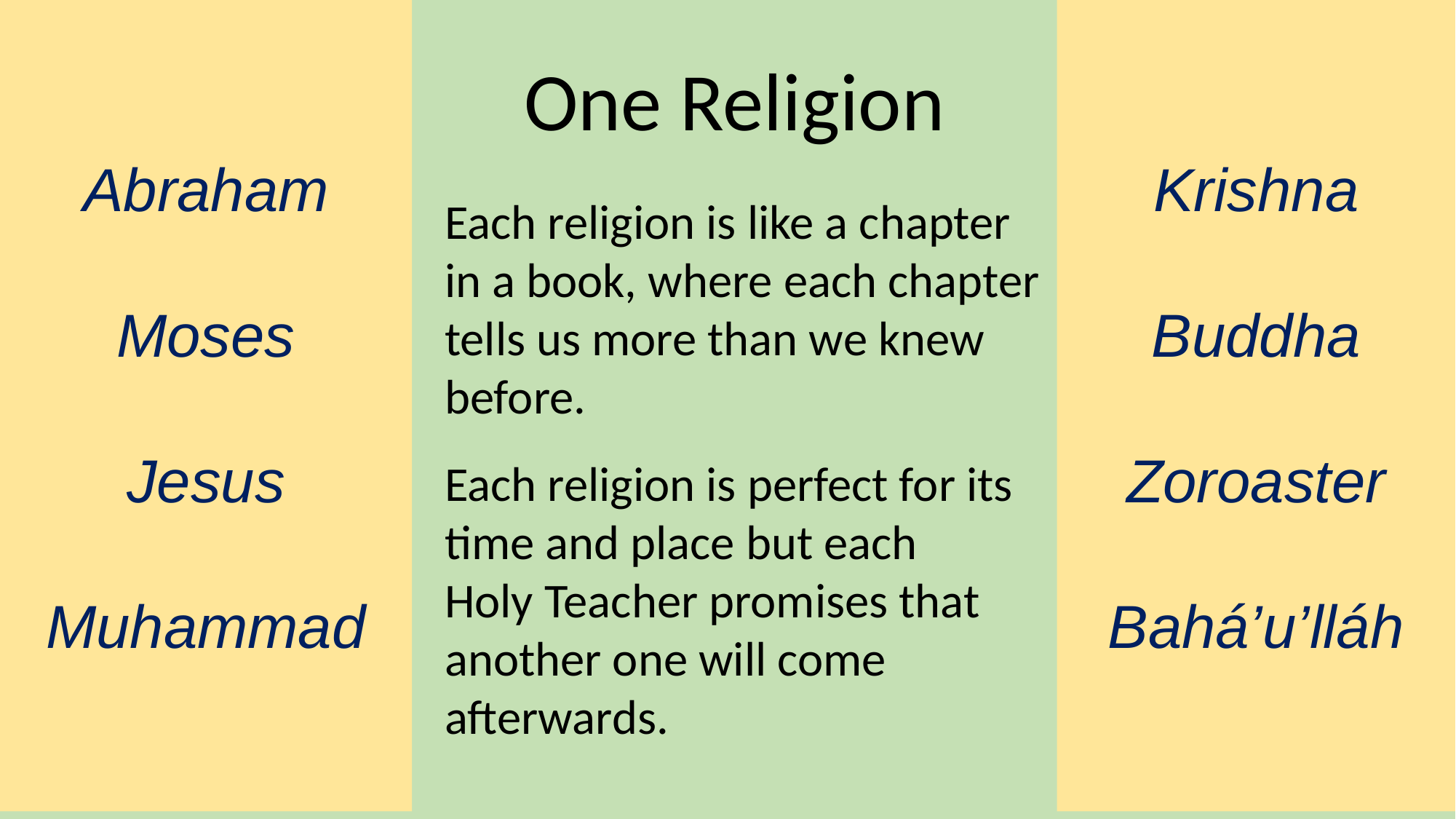

Abraham

Moses

Jesus

Muhammad

One Religion

  Each religion is like a chapter
  in a book, where each chapter
  tells us more than we knew
  before.

  Each religion is perfect for its
  time and place but each
  Holy Teacher promises that
  another one will come
  afterwards.

Krishna

Buddha

Zoroaster

Bahá’u’lláh